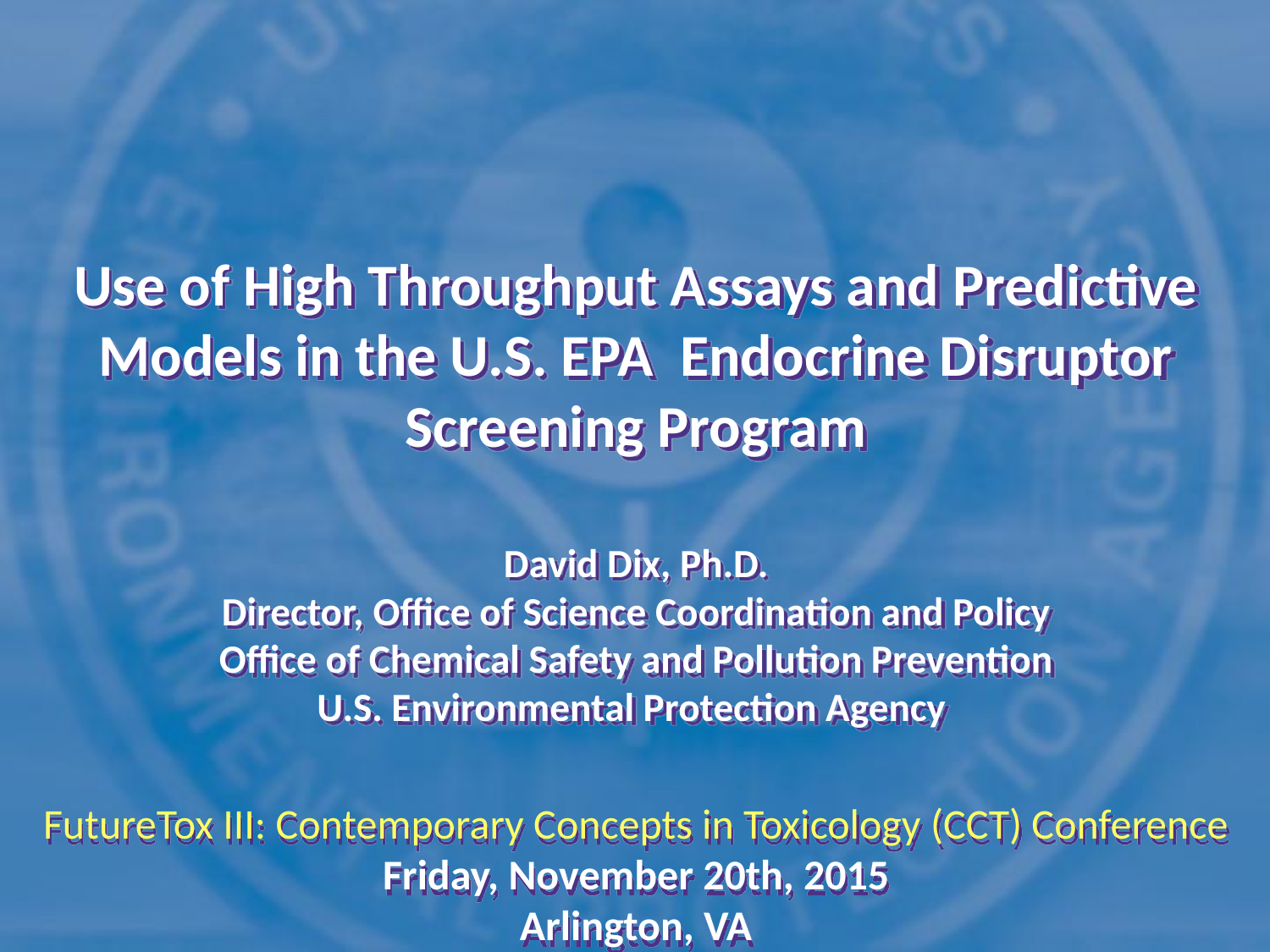

# Use of High Throughput Assays and Predictive Models in the U.S. EPA  Endocrine Disruptor Screening Program David Dix, Ph.D. Director, Office of Science Coordination and Policy Office of Chemical Safety and Pollution Prevention U.S. Environmental Protection Agency
FutureTox III: Contemporary Concepts in Toxicology (CCT) Conference
Friday, November 20th, 2015
Arlington, VA